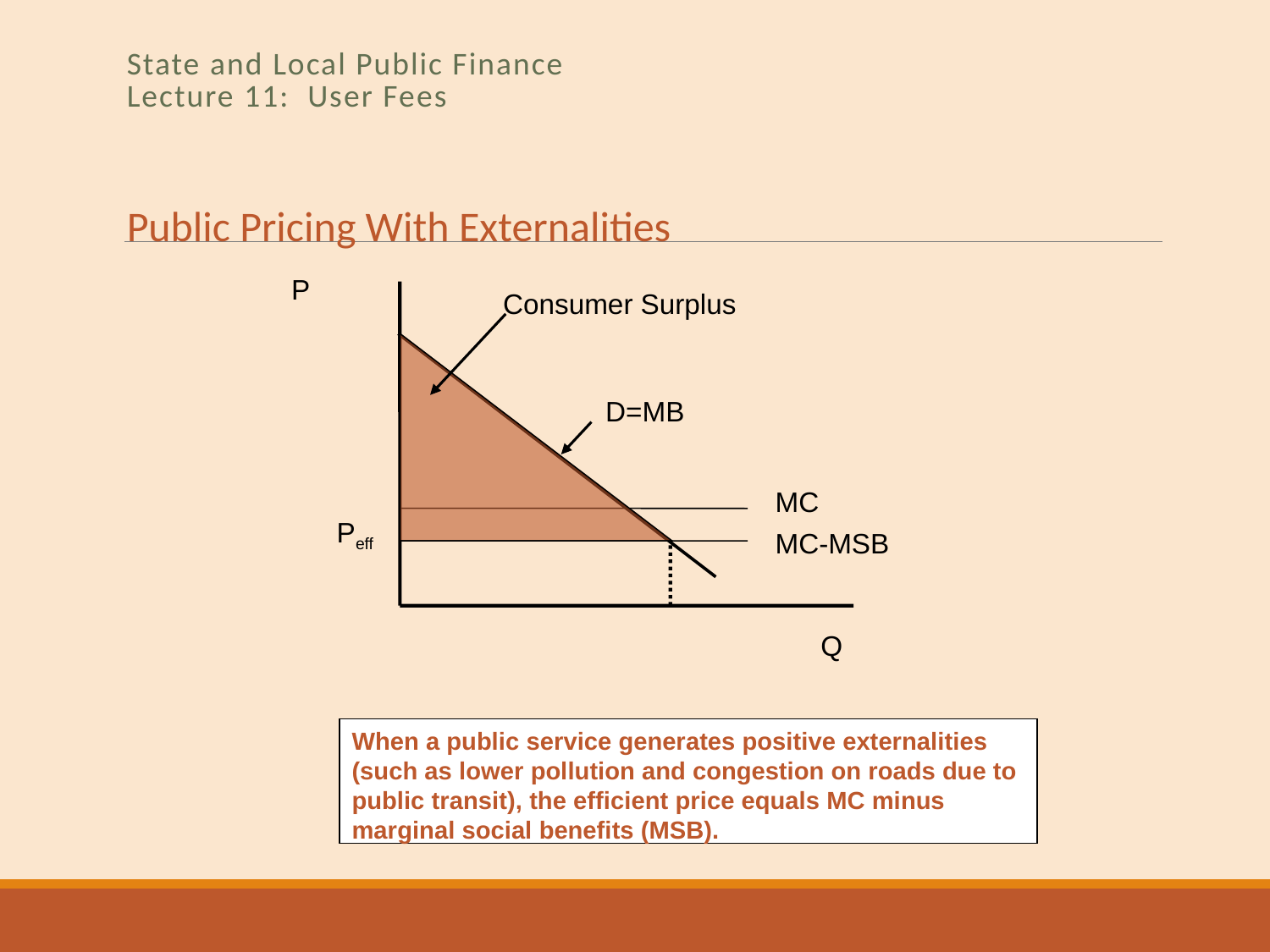

State and Local Public Finance
Lecture 11:  User Fees
Public Pricing With Externalities

P
Consumer Surplus

D=MB

MC

Peff
MC-MSB

Q
When a public service generates positive externalities (such as lower pollution and congestion on roads due to public transit), the efficient price equals MC minus marginal social benefits (MSB).